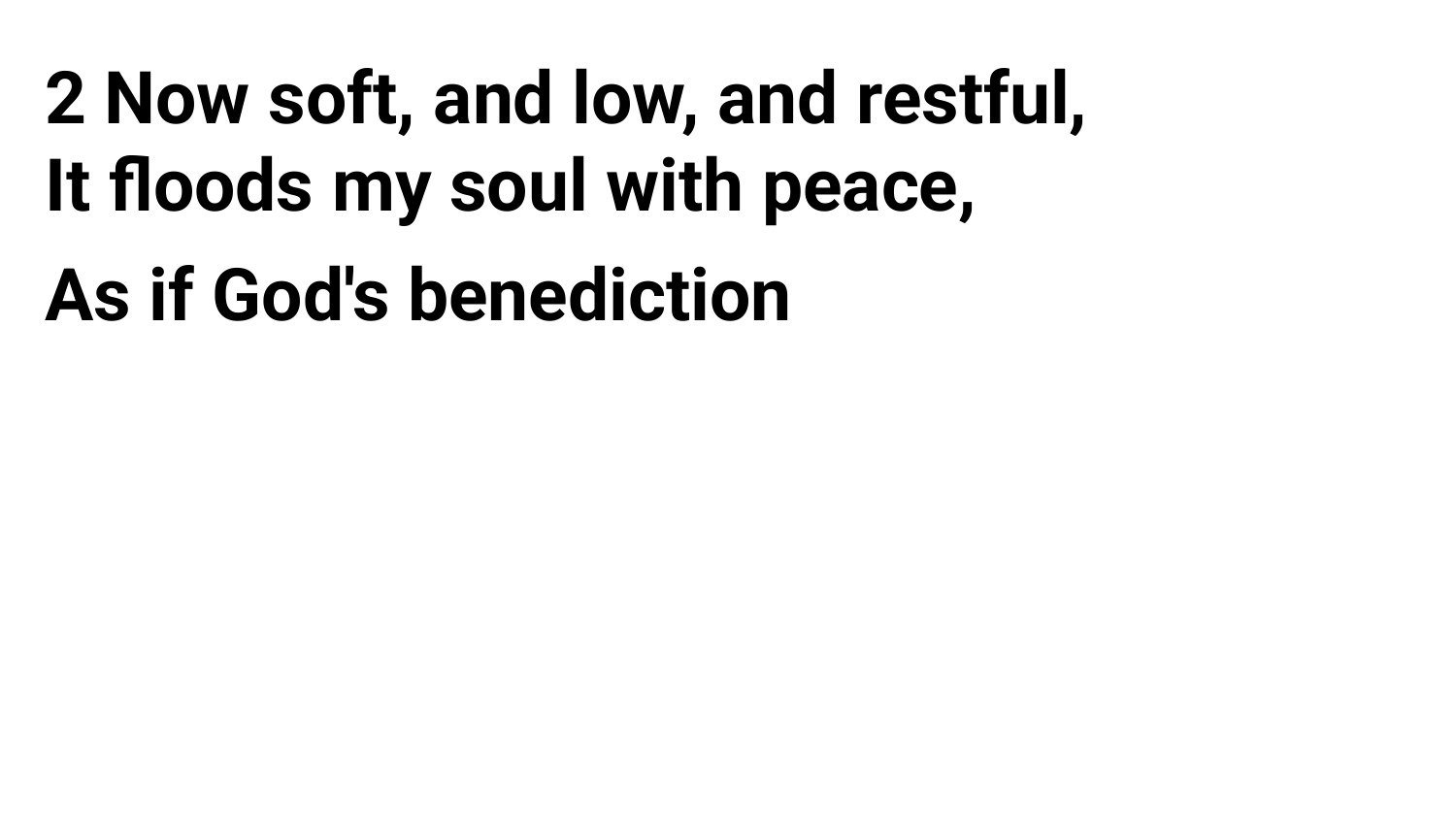

2 Now soft, and low, and restful,
It floods my soul with peace,
As if God's benediction